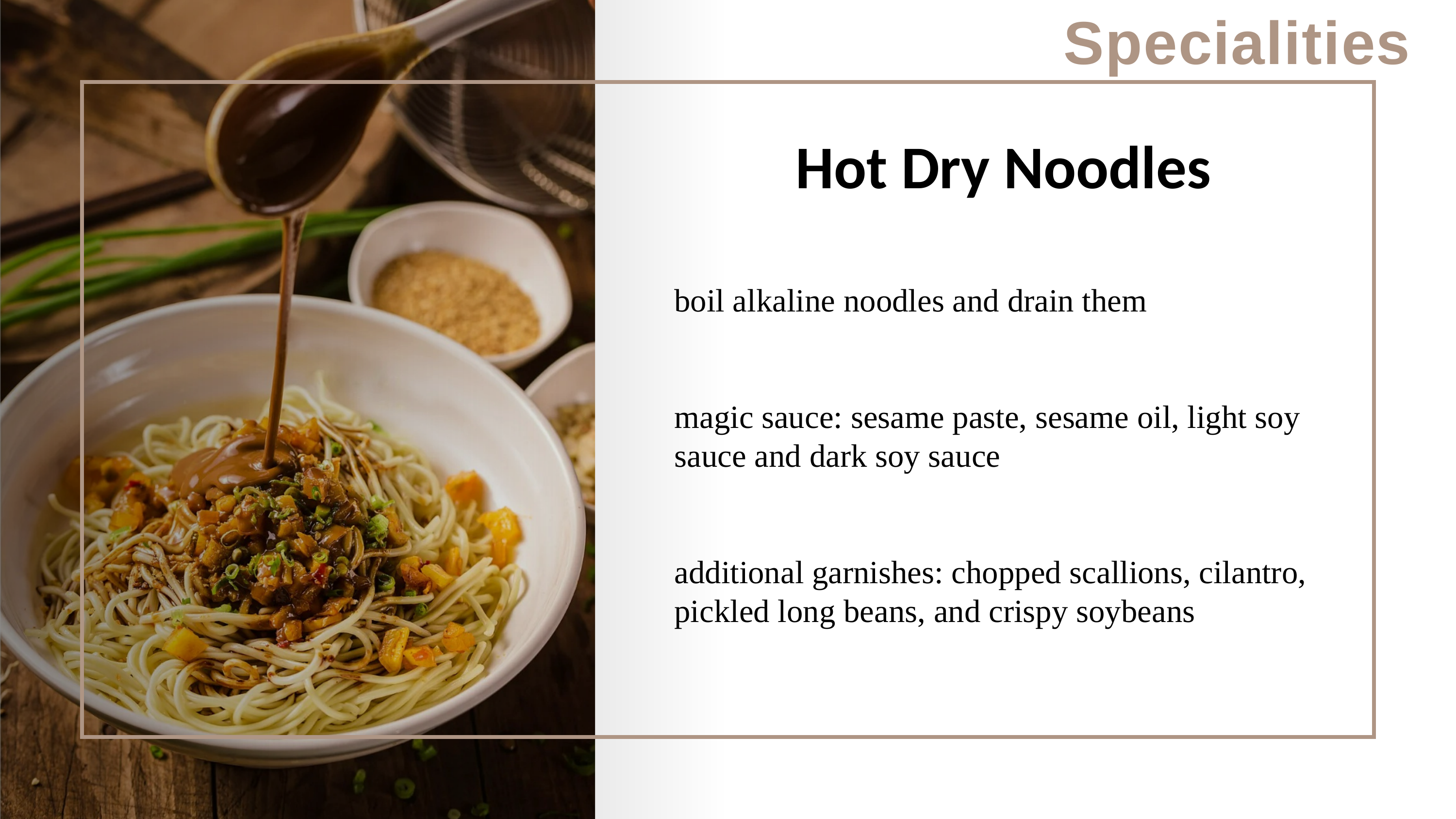

Specialities

Hot Dry Noodles
boil alkaline noodles and drain them

magic sauce: sesame paste, sesame oil, light soy sauce and dark soy sauce

additional garnishes: chopped scallions, cilantro, pickled long beans, and crispy soybeans